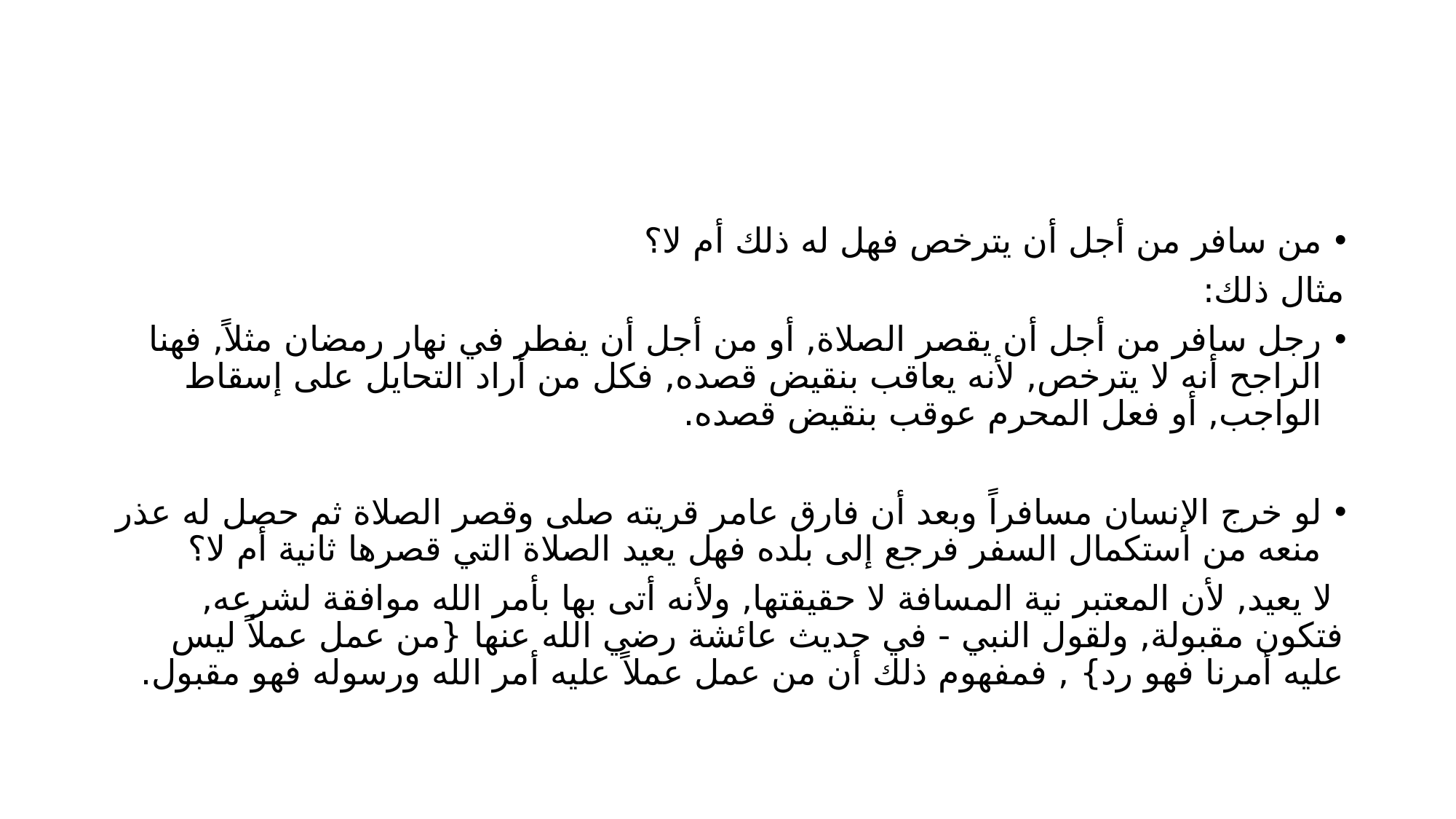

#
من سافر من أجل أن يترخص فهل له ذلك أم لا؟
مثال ذلك:
رجل سافر من أجل أن يقصر الصلاة, أو من أجل أن يفطر في نهار رمضان مثلاً, فهنا الراجح أنه لا يترخص, لأنه يعاقب بنقيض قصده, فكل من أراد التحايل على إسقاط الواجب, أو فعل المحرم عوقب بنقيض قصده.

لو خرج الإنسان مسافراً وبعد أن فارق عامر قريته صلى وقصر الصلاة ثم حصل له عذر منعه من استكمال السفر فرجع إلى بلده فهل يعيد الصلاة التي قصرها ثانية أم لا؟
 لا يعيد, لأن المعتبر نية المسافة لا حقيقتها, ولأنه أتى بها بأمر الله موافقة لشرعه, فتكون مقبولة, ولقول النبي - في حديث عائشة رضي الله عنها {من عمل عملاً ليس عليه أمرنا فهو رد} , فمفهوم ذلك أن من عمل عملاً عليه أمر الله ورسوله فهو مقبول.